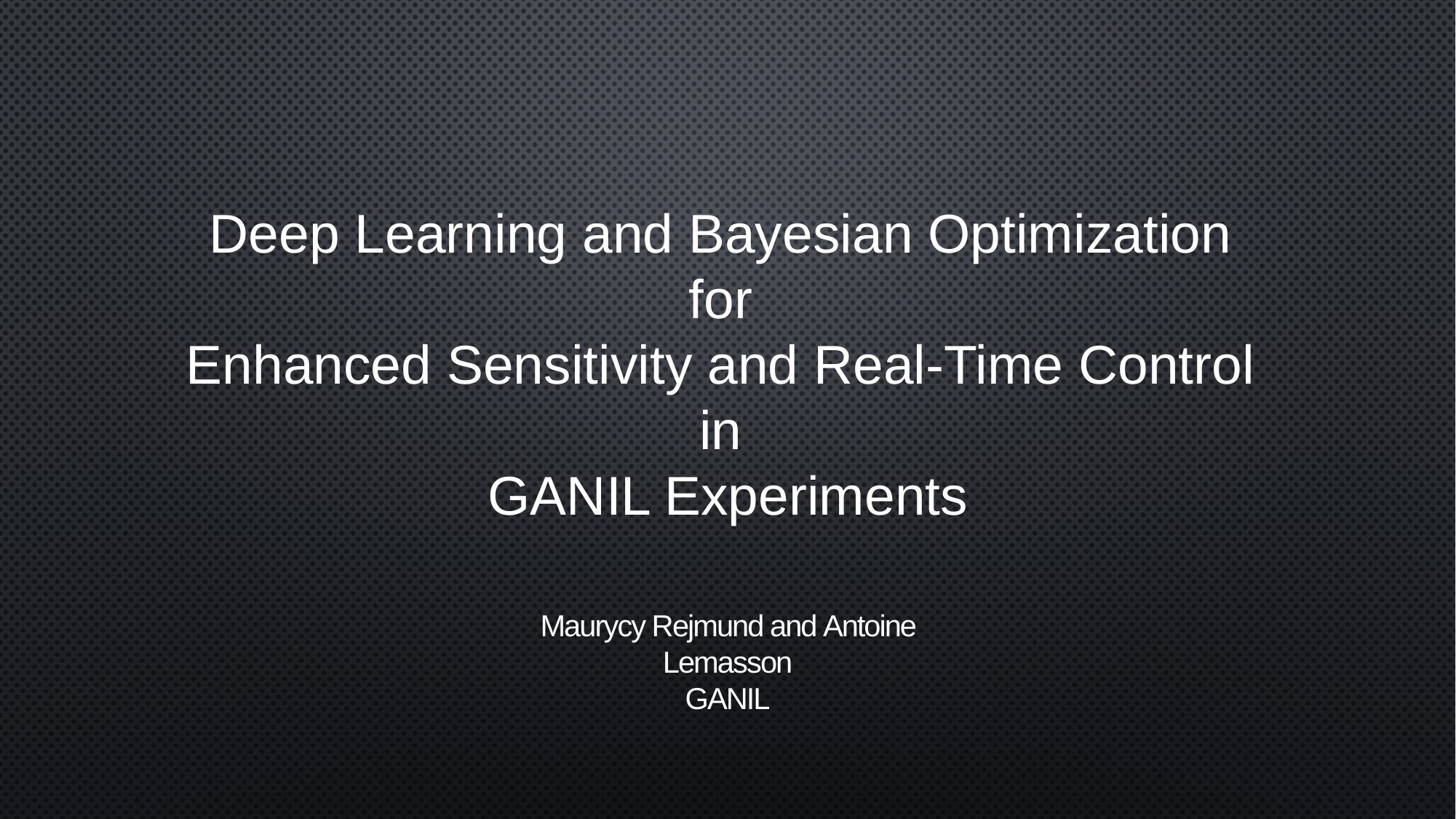

# Deep Learning and Bayesian Optimization for Enhanced Sensitivity and Real-Time Control in GANIL Experiments
Maurycy Rejmund and Antoine Lemasson
GANIL